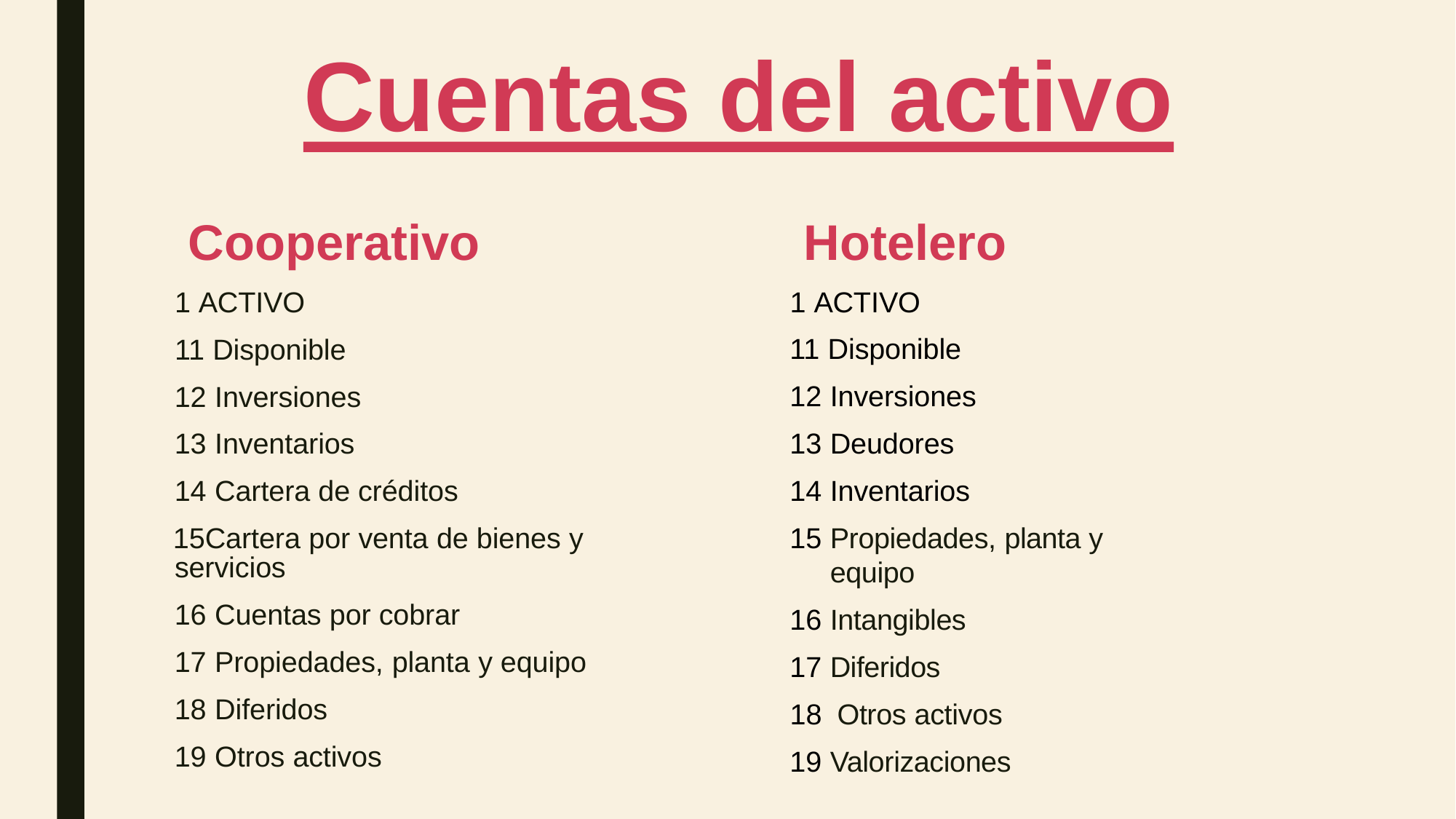

# Cuentas del activo

Cooperativo
1 ACTIVO
Disponible
Inversiones
Inventarios
Cartera de créditos
Cartera por venta de bienes y  servicios
Cuentas por cobrar
Propiedades, planta y equipo
Diferidos
Otros activos
Hotelero
1 ACTIVO
Disponible
Inversiones
Deudores
Inventarios
Propiedades, planta y equipo
Intangibles
Diferidos
Otros activos
Valorizaciones